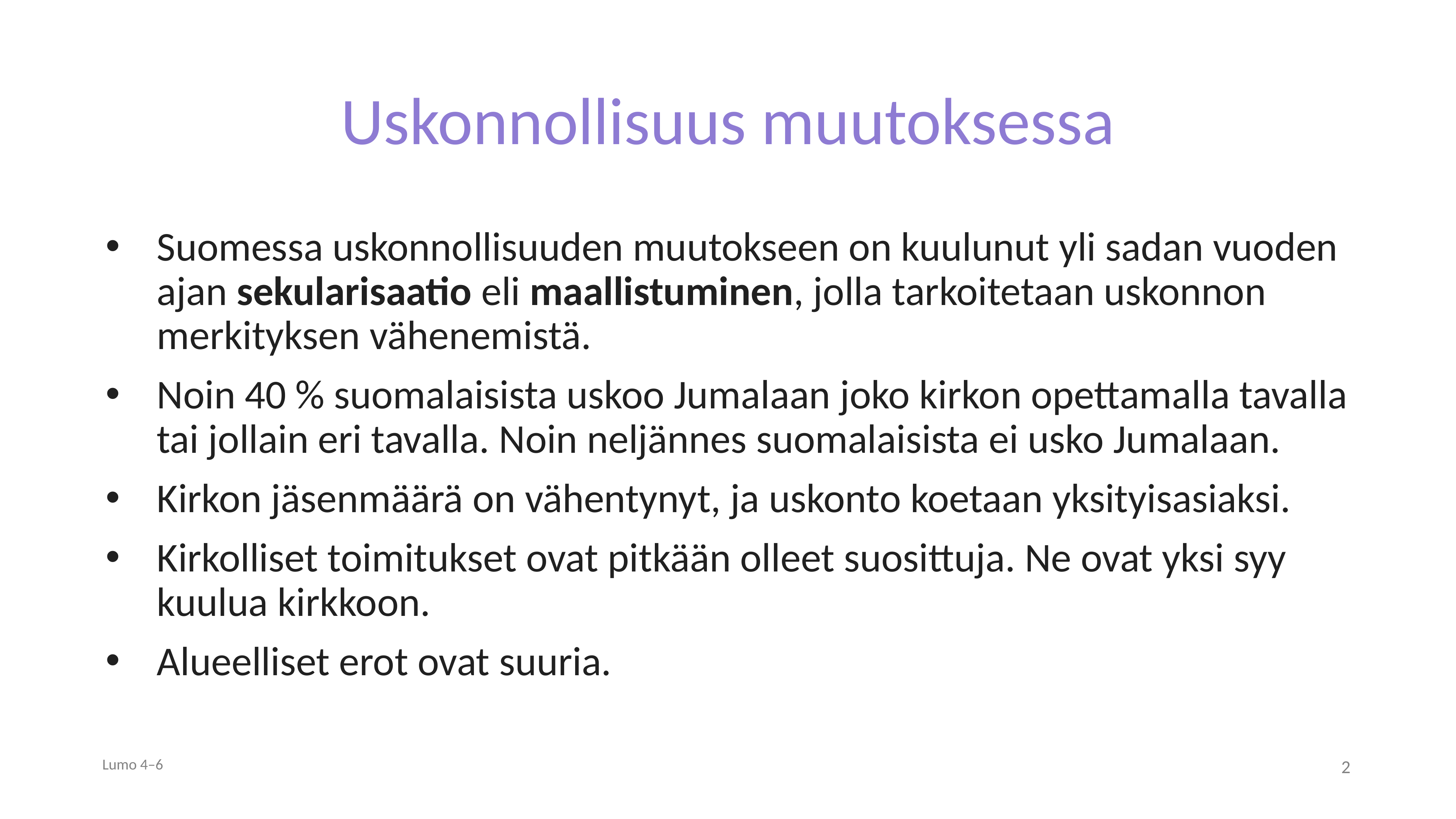

# Uskonnollisuus muutoksessa
Suomessa uskonnollisuuden muutokseen on kuulunut yli sadan vuoden ajan sekularisaatio eli maallistuminen, jolla tarkoitetaan uskonnon merkityksen vähenemistä.
Noin 40 % suomalaisista uskoo Jumalaan joko kirkon opettamalla tavalla tai jollain eri tavalla. Noin neljännes suomalaisista ei usko Jumalaan.
Kirkon jäsenmäärä on vähentynyt, ja uskonto koetaan yksityisasiaksi.
Kirkolliset toimitukset ovat pitkään olleet suosittuja. Ne ovat yksi syy kuulua kirkkoon.
Alueelliset erot ovat suuria.
Lumo 4–6
2